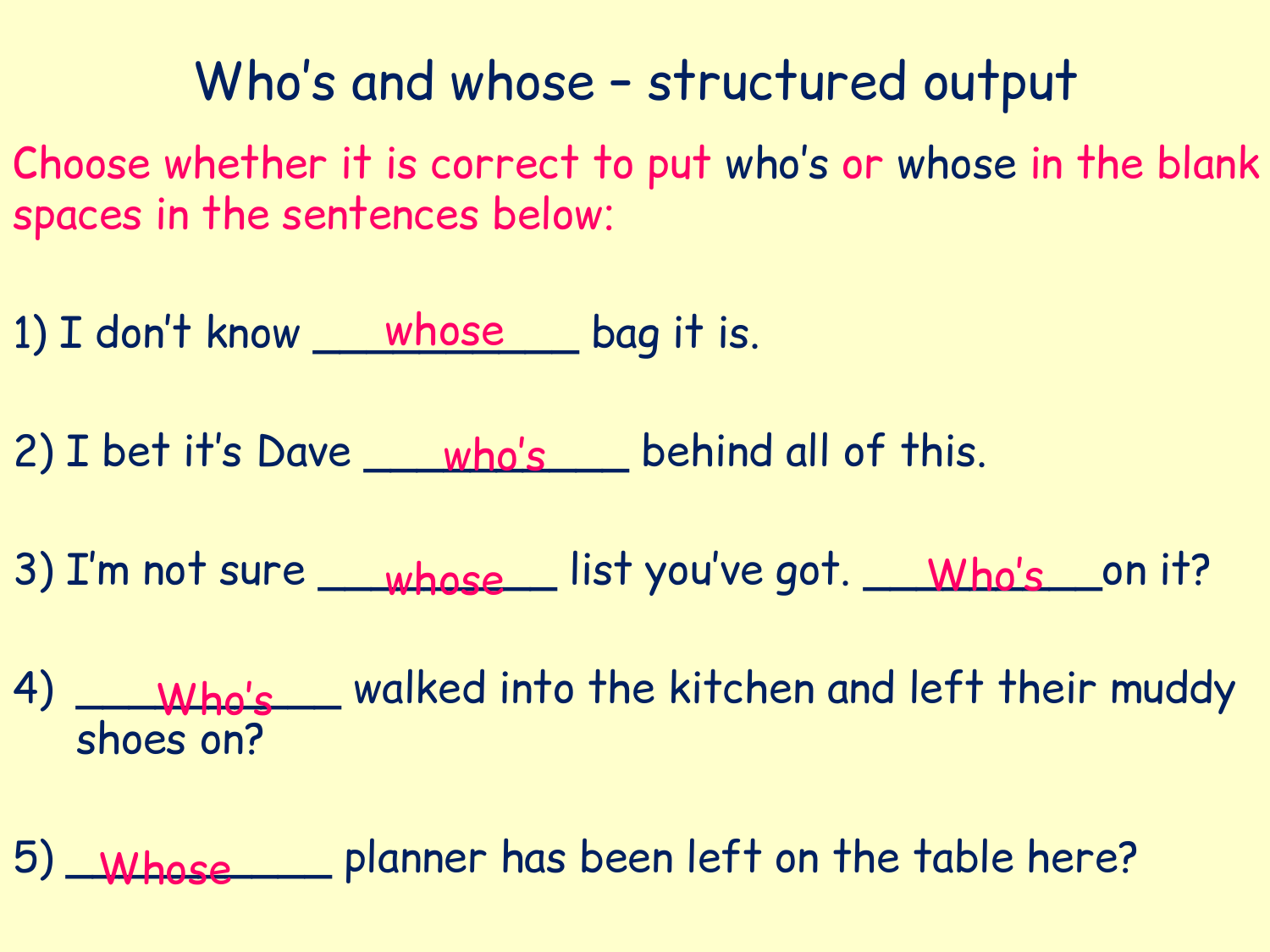

# Who’s and whose – structured output

Choose whether it is correct to put who’s or whose in the blank
spaces in the sentences below:

1) I don’t know __________ bag it is.

2) I bet it’s Dave __________ behind all of this.

3) I’m not sure _________ list you’ve got. _________on it?

__________ walked into the kitchen and left their muddy shoes on?

5) __________ planner has been left on the table here?

whose
who’s
Who’s
whose
Who’s
Whose